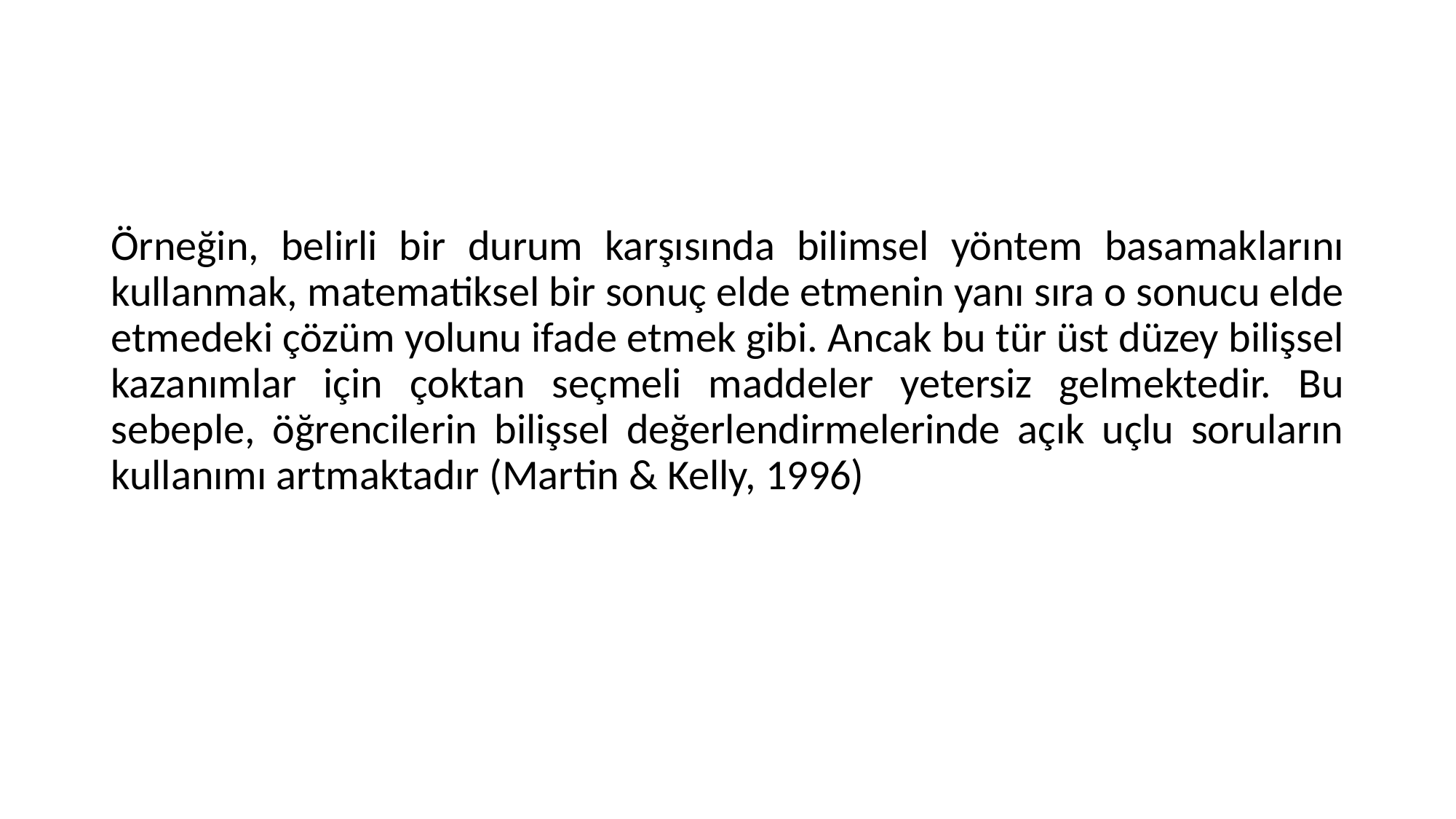

#
Örneğin, belirli bir durum karşısında bilimsel yöntem basamaklarını kullanmak, matematiksel bir sonuç elde etmenin yanı sıra o sonucu elde etmedeki çözüm yolunu ifade etmek gibi. Ancak bu tür üst düzey bilişsel kazanımlar için çoktan seçmeli maddeler yetersiz gelmektedir. Bu sebeple, öğrencilerin bilişsel değerlendirmelerinde açık uçlu soruların kullanımı artmaktadır (Martin & Kelly, 1996)